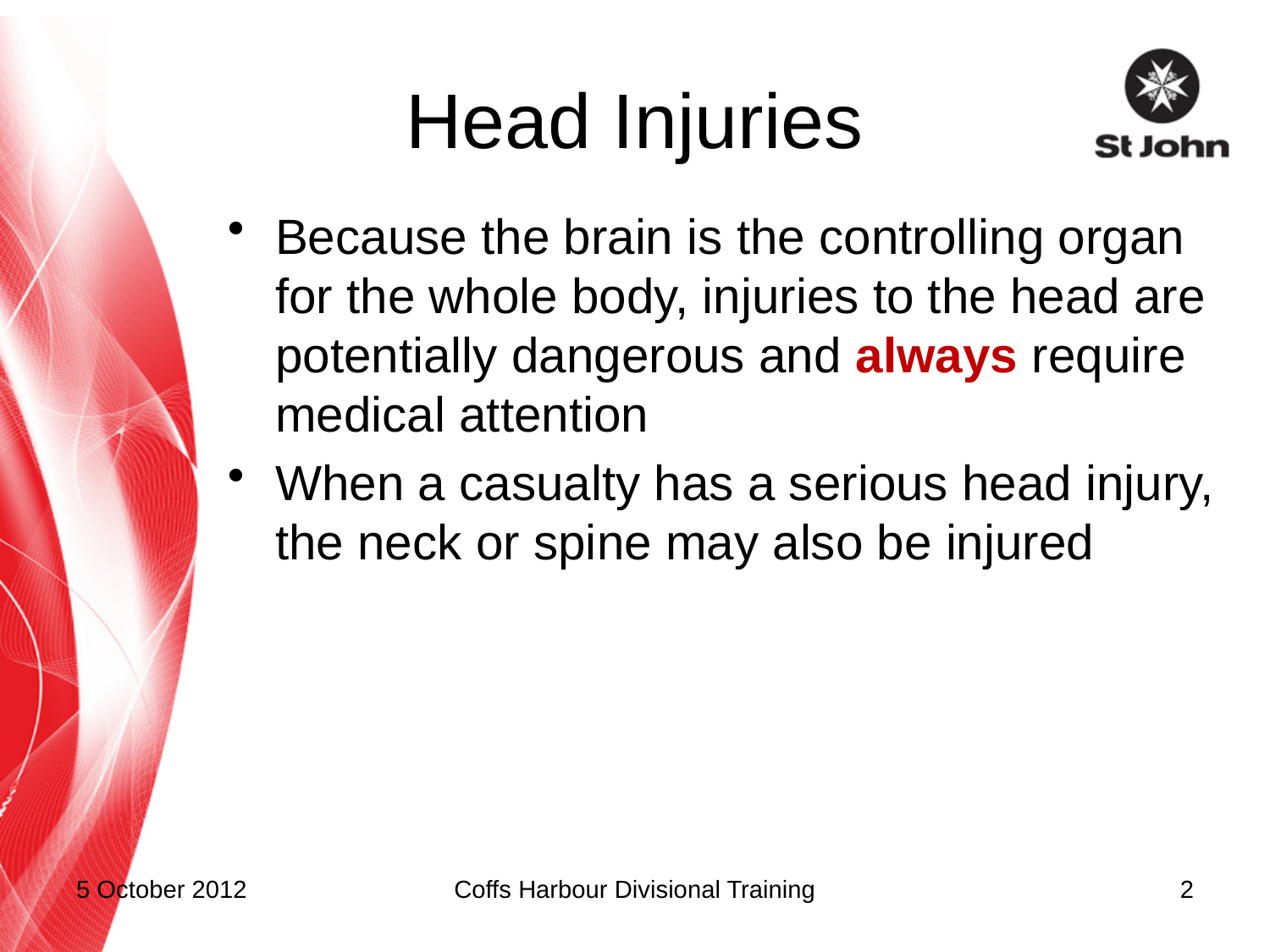

# Head Injuries
Because the brain is the controlling organ for the whole body, injuries to the head are potentially dangerous and always require medical attention
When a casualty has a serious head injury, the neck or spine may also be injured
5 October 2012
Coffs Harbour Divisional Training
2